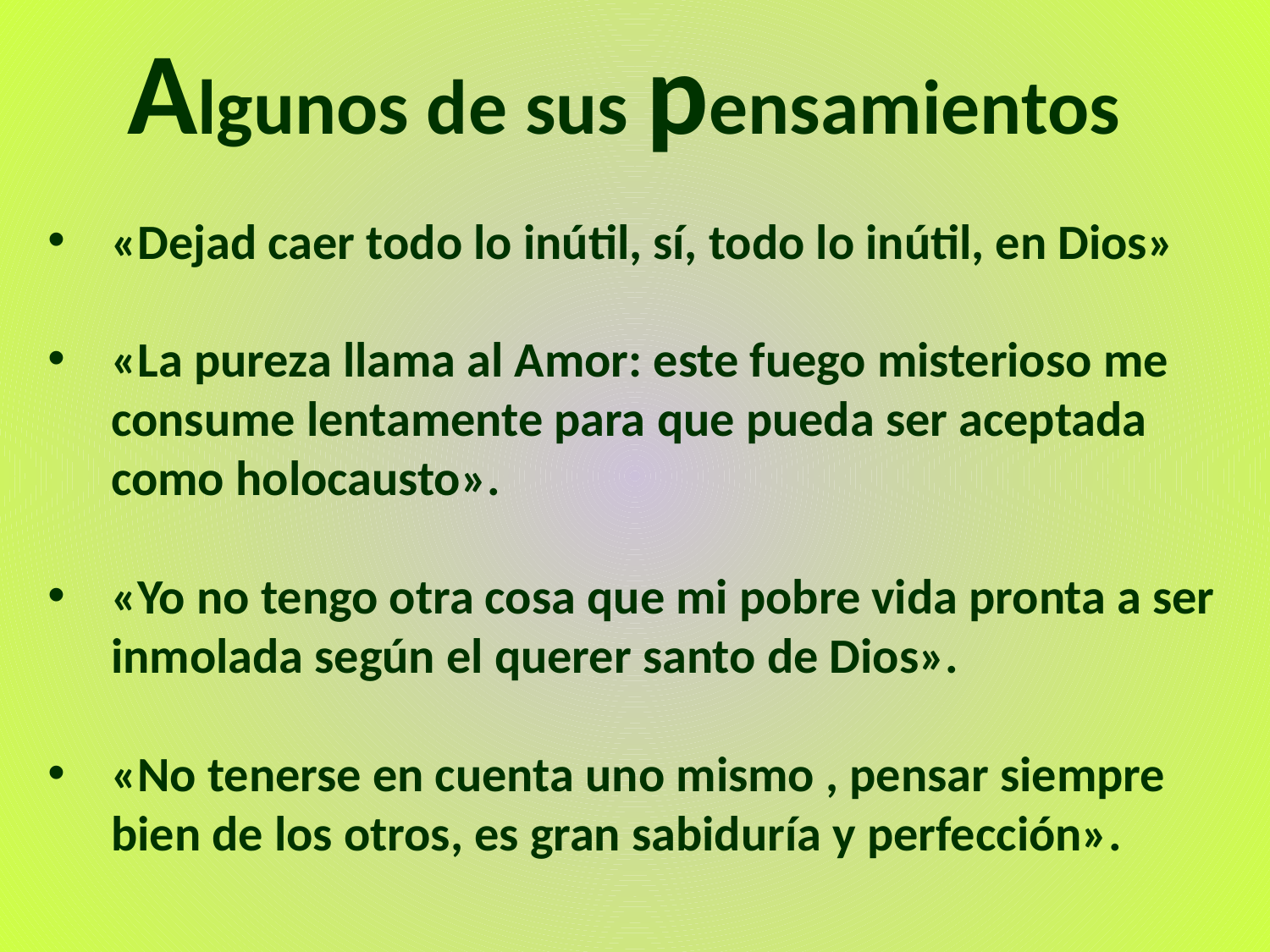

Algunos de sus pensamientos
«Dejad caer todo lo inútil, sí, todo lo inútil, en Dios»

«La pureza llama al Amor: este fuego misterioso me consume lentamente para que pueda ser aceptada como holocausto».

«Yo no tengo otra cosa que mi pobre vida pronta a ser inmolada según el querer santo de Dios».

«No tenerse en cuenta uno mismo , pensar siempre bien de los otros, es gran sabiduría y perfección».